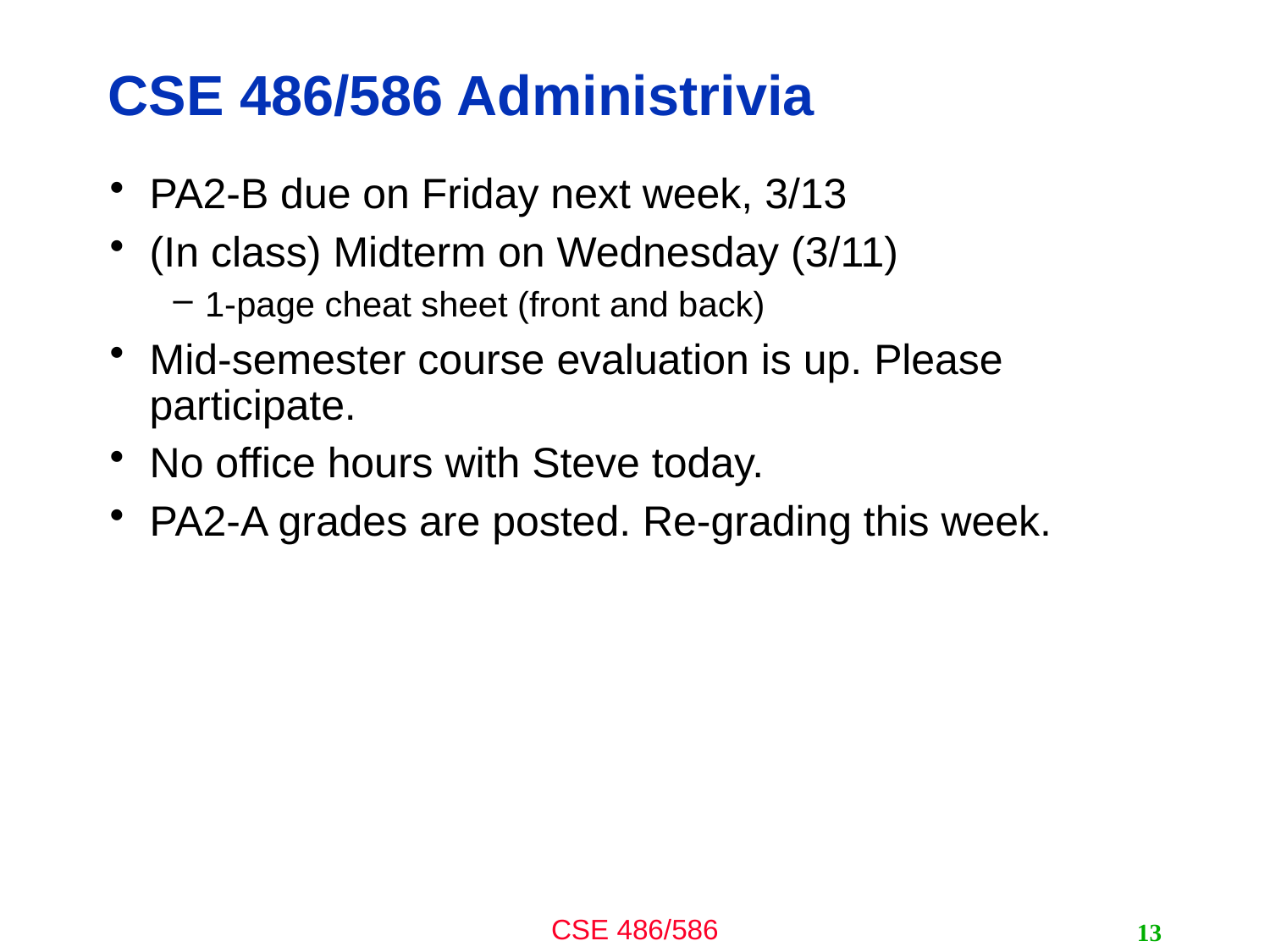

# CSE 486/586 Administrivia
PA2-B due on Friday next week, 3/13
(In class) Midterm on Wednesday (3/11)
1-page cheat sheet (front and back)
Mid-semester course evaluation is up. Please participate.
No office hours with Steve today.
PA2-A grades are posted. Re-grading this week.
13